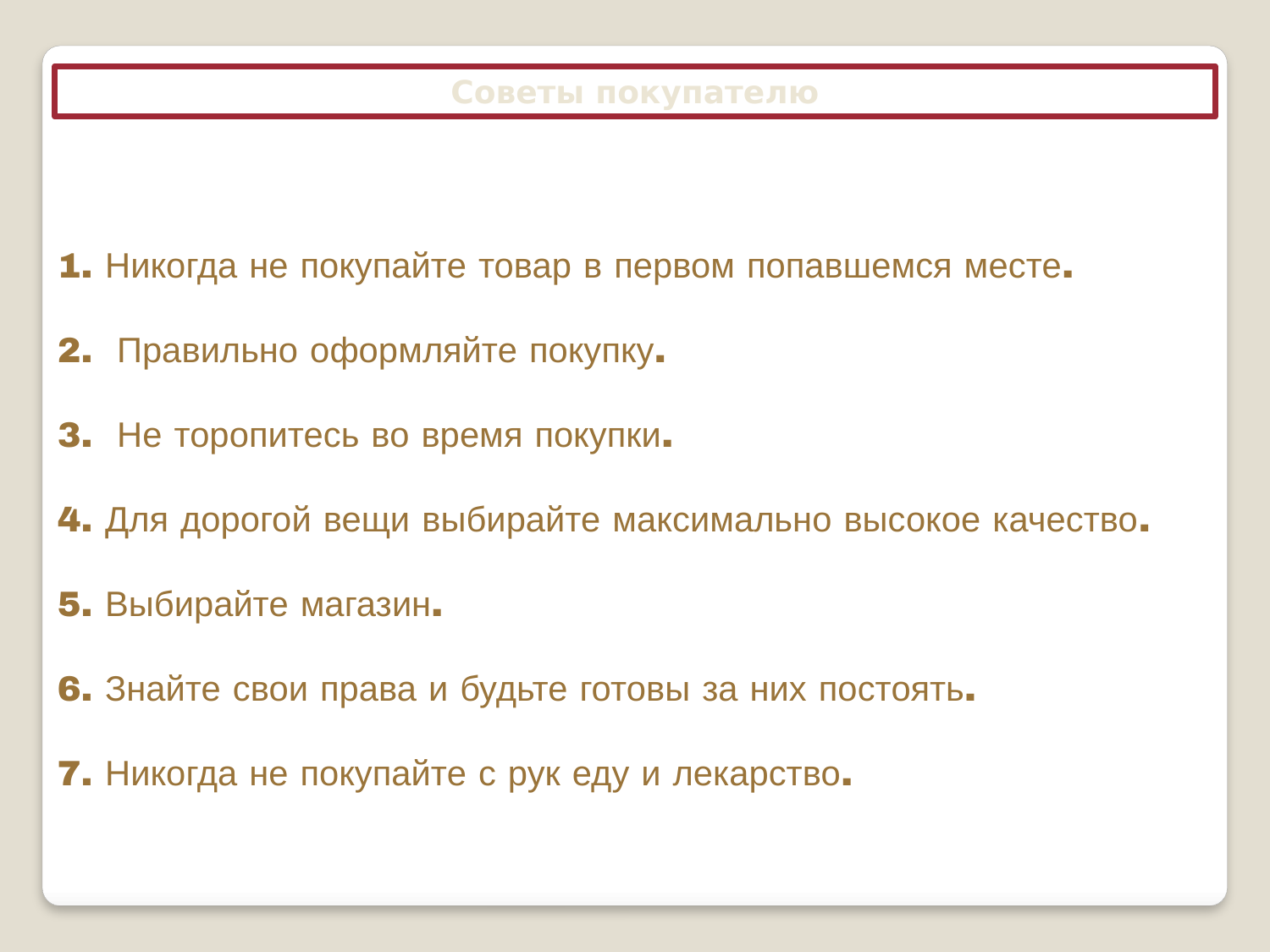

Советы покупателю
Никогда не покупайте товар в первом попавшемся месте.

 Правильно оформляйте покупку.

 Не торопитесь во время покупки.

Для дорогой вещи выбирайте максимально высокое качество.

Выбирайте магазин.

Знайте свои права и будьте готовы за них постоять.

Никогда не покупайте с рук еду и лекарство.